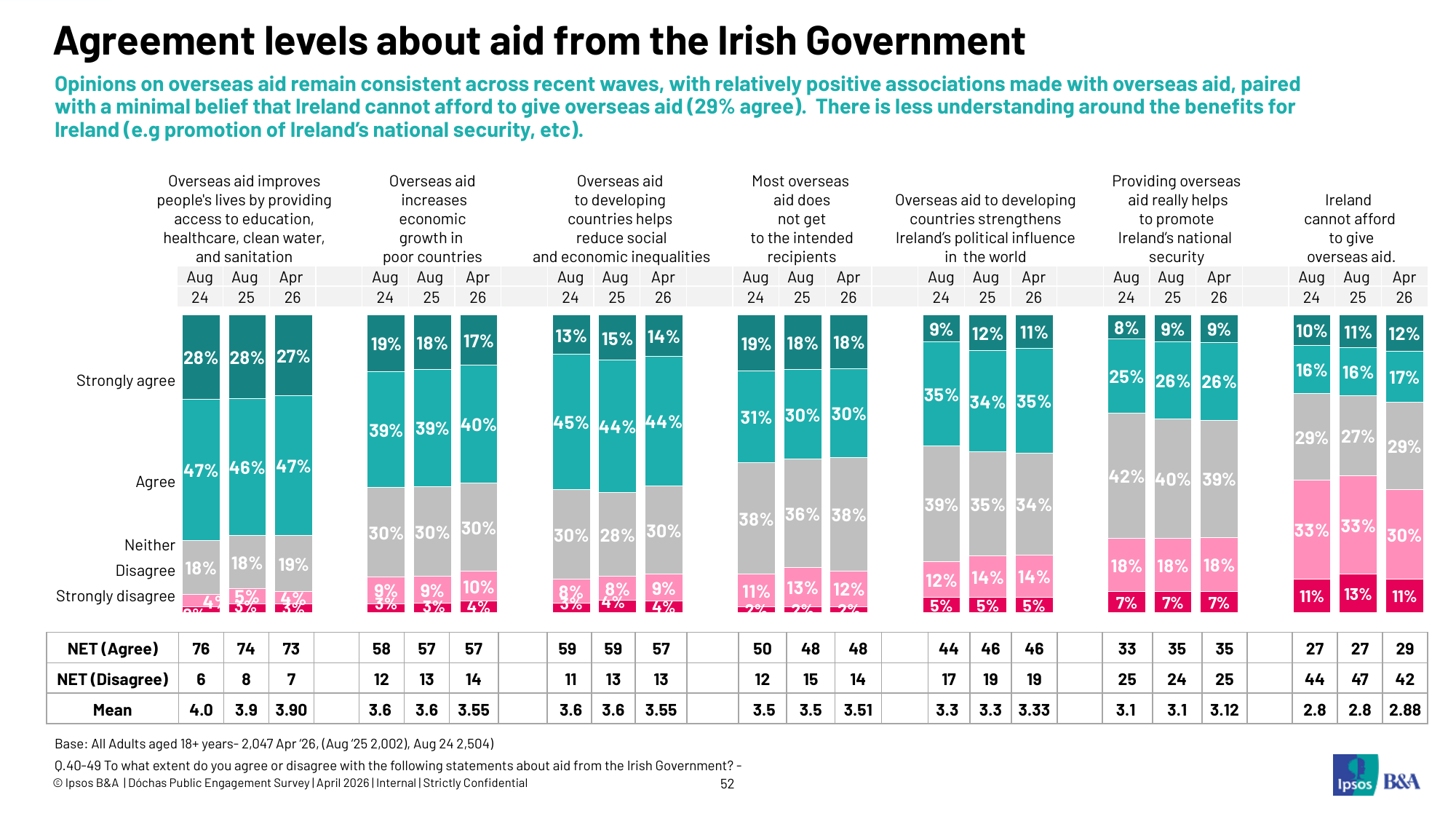

# Agreement levels about aid from the Irish Government
Opinions on overseas aid remain consistent across recent waves, with relatively positive associations made with overseas aid, paired with a minimal belief that Ireland cannot afford to give overseas aid (29% agree).  There is less understanding around the benefits for Ireland (e.g promotion of Ireland’s national security, etc).
| Overseas aid improves people's lives by providing access to education, healthcare, clean water, and sanitation | Overseas aid increases economic growth in poor countries | Overseas aid to developing countries helps reduce social and economic inequalities | Most overseas aid does not get to the intended recipients | Overseas aid to developing countries strengthens Ireland’s political influence in the world | Providing overseas aid really helps to promote Ireland’s national security | Ireland cannot afford to give overseas aid. |
| --- | --- | --- | --- | --- | --- | --- |
| Aug | Aug | Apr |  | Aug | Aug | Apr |  | Aug | Aug | Apr |  | Aug | Aug | Apr |  | Aug | Aug | Apr |  | Aug | Aug | Apr |  | Aug | Aug | Apr |
| --- | --- | --- | --- | --- | --- | --- | --- | --- | --- | --- | --- | --- | --- | --- | --- | --- | --- | --- | --- | --- | --- | --- | --- | --- | --- | --- |
| 24 | 25 | 26 |  | 24 | 25 | 26 |  | 24 | 25 | 26 |  | 24 | 25 | 26 |  | 24 | 25 | 26 |  | 24 | 25 | 26 |  | 24 | 25 | 26 |

### Chart

| Category | Strongly agree | Agree | Neither agree nor disagree | Disagree | Strongly disagree |
|---|---|---|---|---|---|
|  | 28.0 | 47.0 | 18.0 | 4.0 | 2.0 |
|  | 28.0 | 46.0 | 18.0 | 5.0 | 3.0 |
|  | 27.0 | 47.0 | 19.0 | 4.0 | 3.0 |
|  | None | None | None | None | None |
|  | 19.0 | 39.0 | 30.0 | 9.0 | 3.0 |
|  | 18.0 | 39.0 | 30.0 | 9.0 | 3.0 |
|  | 17.0 | 40.0 | 30.0 | 10.0 | 4.0 |
|  | None | None | None | None | None |
|  | 13.0 | 45.0 | 30.0 | 8.0 | 3.0 |
|  | 15.0 | 44.0 | 28.0 | 8.0 | 4.0 |
|  | 14.0 | 44.0 | 30.0 | 9.0 | 4.0 |
|  | None | None | None | None | None |
|  | 19.0 | 31.0 | 38.0 | 11.0 | 2.0 |
|  | 18.0 | 30.0 | 36.0 | 13.0 | 2.0 |
|  | 18.0 | 30.0 | 38.0 | 12.0 | 2.0 |
|  | None | None | None | None | None |
|  | 9.0 | 35.0 | 39.0 | 12.0 | 5.0 |
|  | 12.0 | 34.0 | 35.0 | 14.0 | 5.0 |
|  | 11.0 | 35.0 | 34.0 | 14.0 | 5.0 |
|  | None | None | None | None | None |
|  | 8.0 | 25.0 | 42.0 | 18.0 | 7.0 |
|  | 9.0 | 26.0 | 40.0 | 18.0 | 7.0 |
|  | 9.0 | 26.0 | 39.0 | 18.0 | 7.0 |
|  | None | None | None | None | None |
|  | 10.0 | 16.0 | 29.0 | 33.0 | 11.0 |
|  | 11.0 | 16.0 | 27.0 | 33.0 | 13.0 |
|  | 12.0 | 17.0 | 29.0 | 30.0 | 11.0 |
| Strongly agree |
| --- |
| Agree |
| Neither |
| Disagree |
| Strongly disagree |
| NET (Agree) | 76 | 74 | 73 |  | 58 | 57 | 57 |  | 59 | 59 | 57 |  | 50 | 48 | 48 |  | 44 | 46 | 46 |  | 33 | 35 | 35 |  | 27 | 27 | 29 |
| --- | --- | --- | --- | --- | --- | --- | --- | --- | --- | --- | --- | --- | --- | --- | --- | --- | --- | --- | --- | --- | --- | --- | --- | --- | --- | --- | --- |
| NET (Disagree) | 6 | 8 | 7 |  | 12 | 13 | 14 |  | 11 | 13 | 13 |  | 12 | 15 | 14 |  | 17 | 19 | 19 |  | 25 | 24 | 25 |  | 44 | 47 | 42 |
| Mean | 4.0 | 3.9 | 3.90 |  | 3.6 | 3.6 | 3.55 |  | 3.6 | 3.6 | 3.55 |  | 3.5 | 3.5 | 3.51 |  | 3.3 | 3.3 | 3.33 |  | 3.1 | 3.1 | 3.12 |  | 2.8 | 2.8 | 2.88 |
Base: All Adults aged 18+ years- 2,047 Apr ‘26, (Aug ‘25 2,002), Aug 24 2,504)
Q.40-49 To what extent do you agree or disagree with the following statements about aid from the Irish Government? -